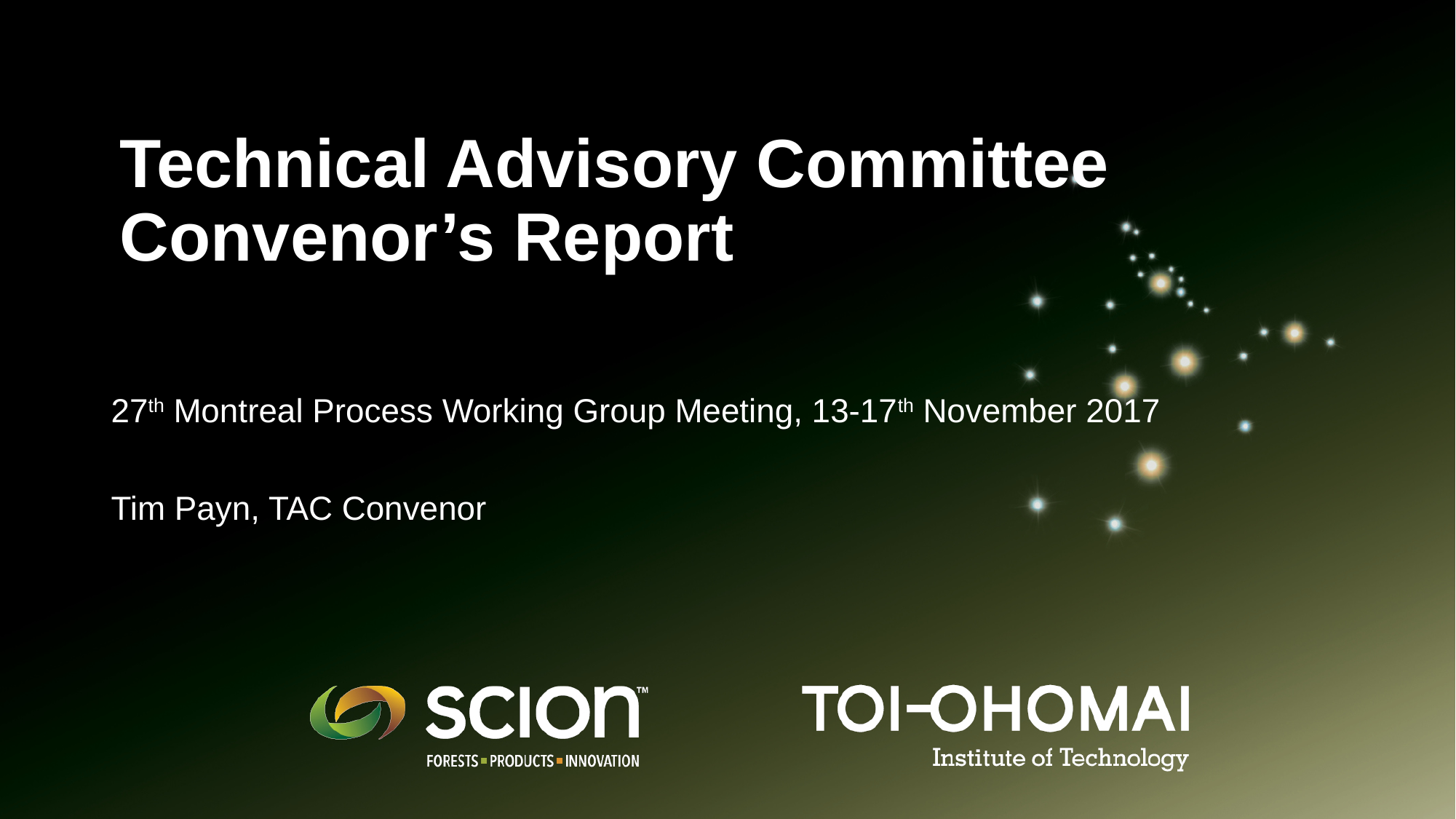

Technical Advisory Committee Convenor’s Report
27th Montreal Process Working Group Meeting, 13-17th November 2017

Tim Payn, TAC Convenor